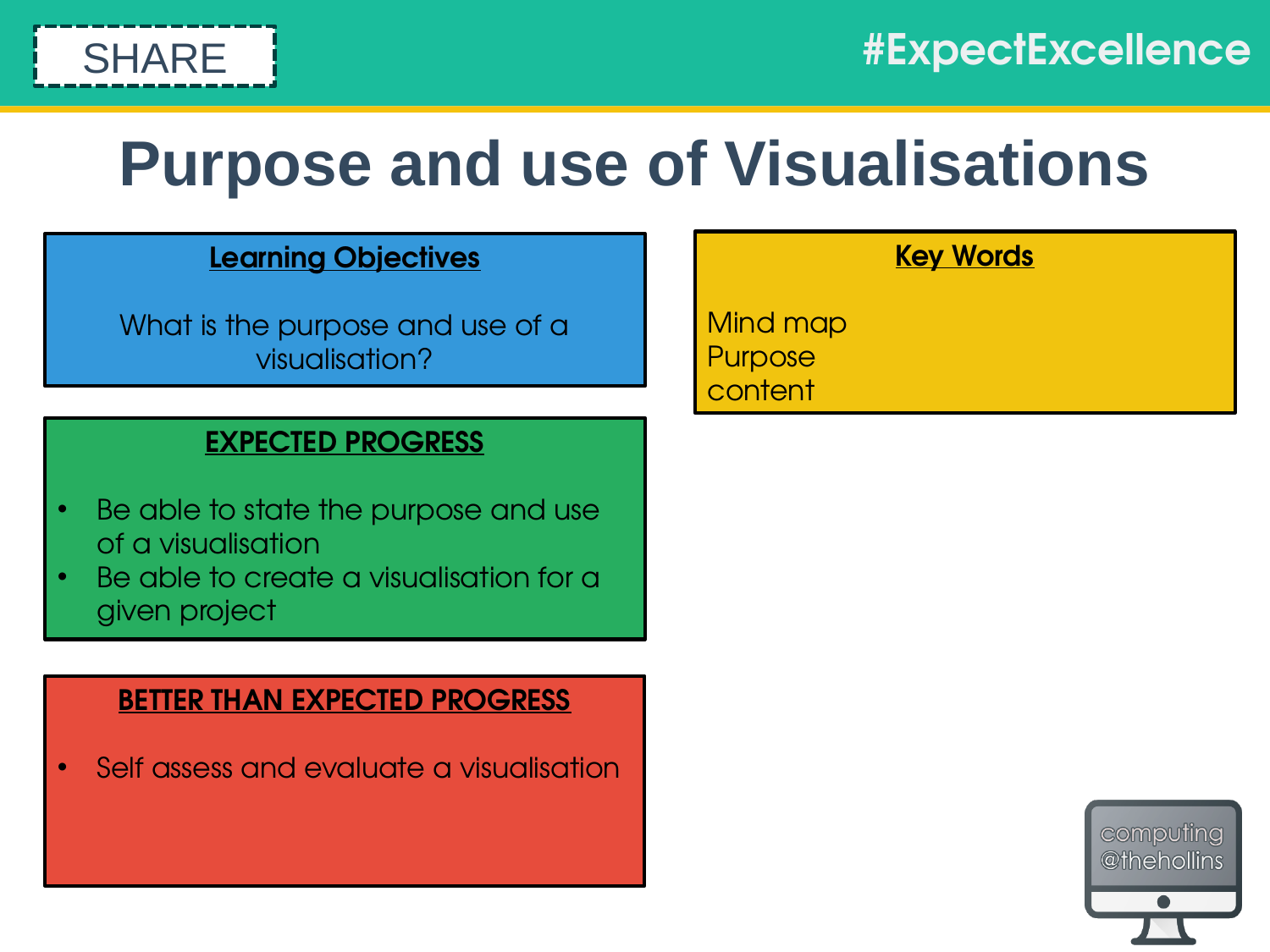

SHARE
# Purpose and use of Visualisations
Key Words

Mind map
Purpose
content
Learning Objectives

What is the purpose and use of a visualisation?
EXPECTED PROGRESS

Be able to state the purpose and use of a visualisation
Be able to create a visualisation for a given project

BETTER THAN EXPECTED PROGRESS

Self assess and evaluate a visualisation